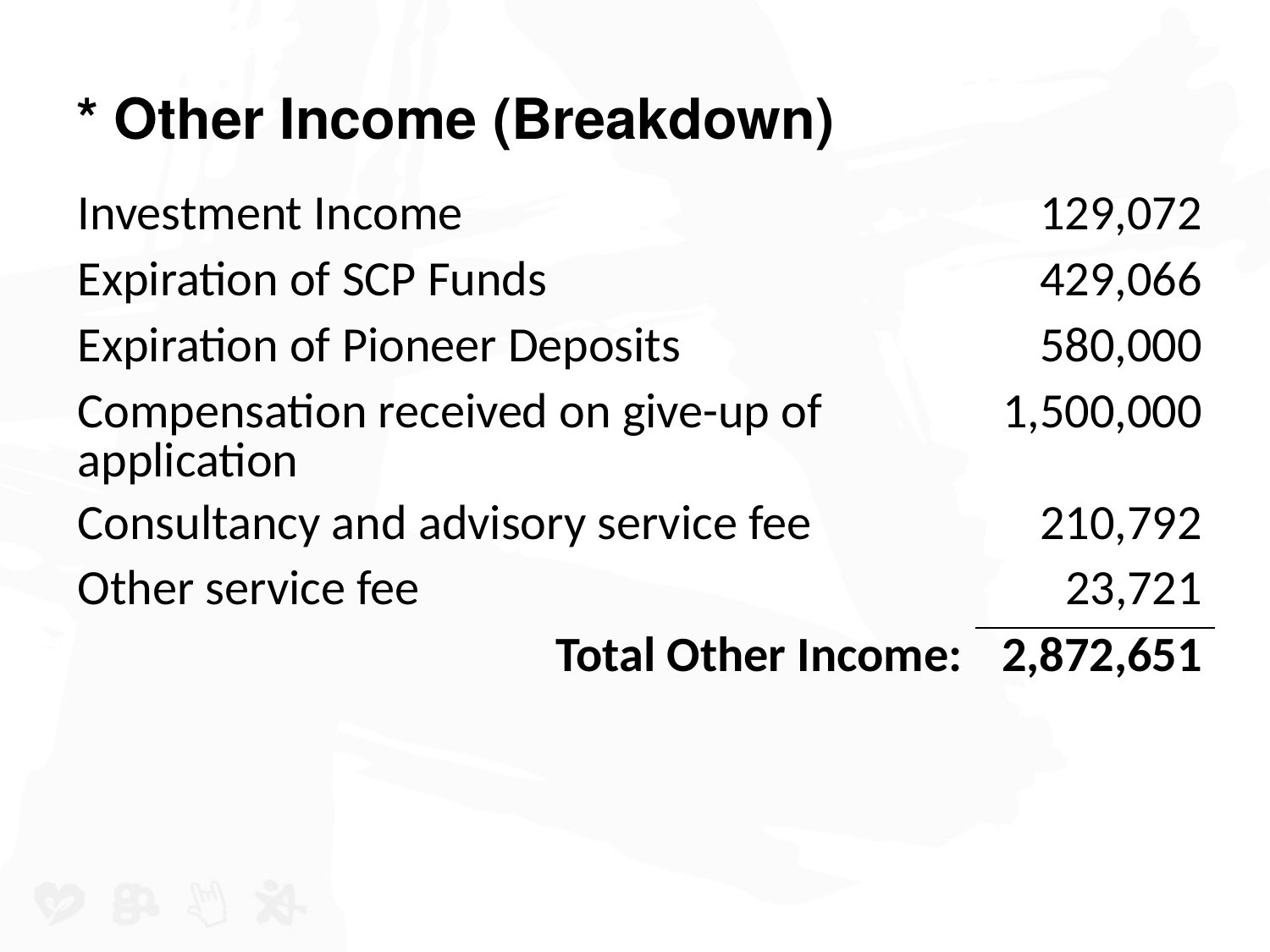

# * Other Income (Breakdown)
| Investment Income | 129,072 |
| --- | --- |
| Expiration of SCP Funds | 429,066 |
| Expiration of Pioneer Deposits | 580,000 |
| Compensation received on give-up of application | 1,500,000 |
| Consultancy and advisory service fee | 210,792 |
| Other service fee | 23,721 |
| Total Other Income: | 2,872,651 |